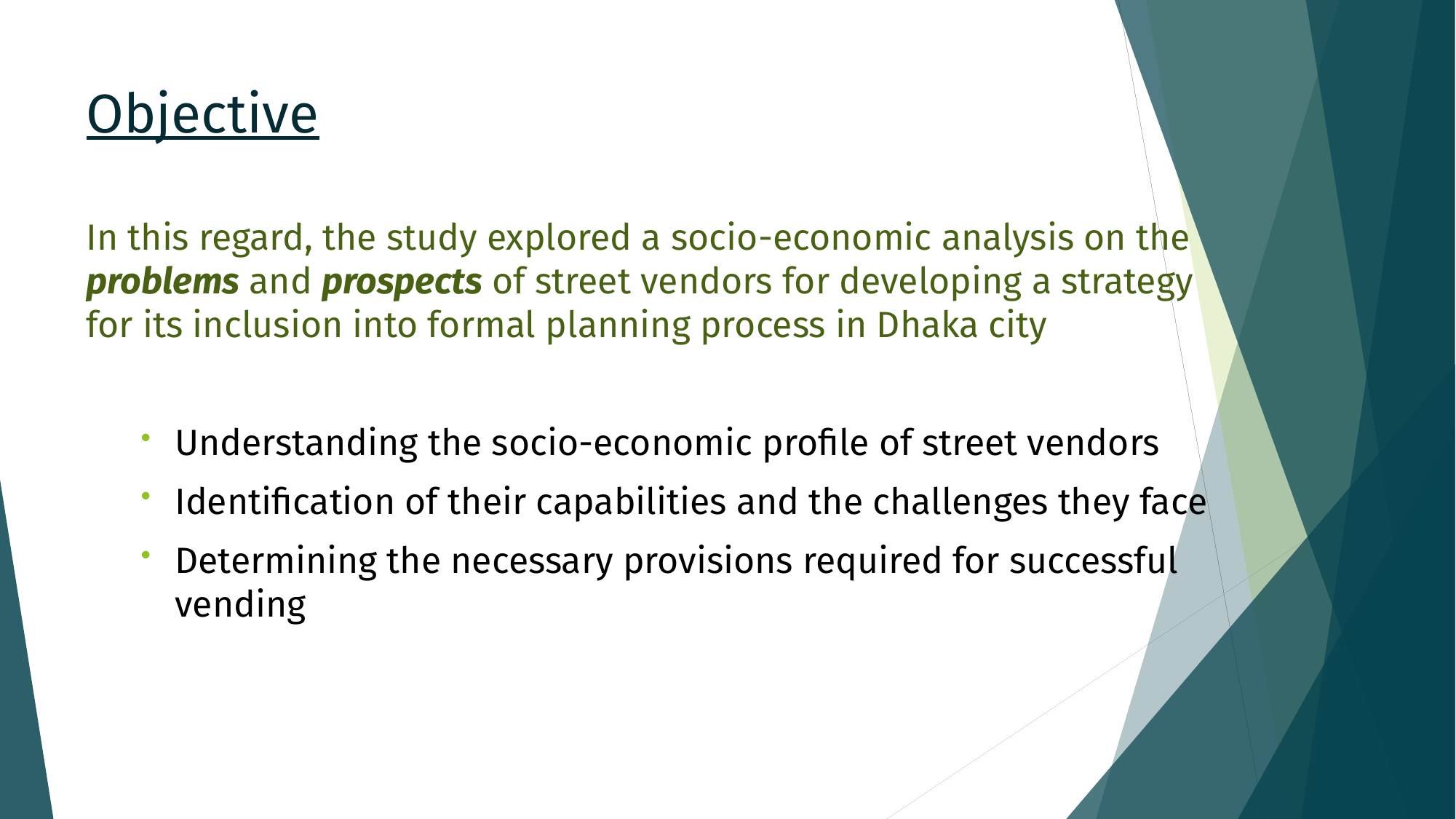

# Objective
In this regard, the study explored a socio-economic analysis on the problems and prospects of street vendors for developing a strategy for its inclusion into formal planning process in Dhaka city

Understanding the socio-economic profile of street vendors
Identification of their capabilities and the challenges they face
Determining the necessary provisions required for successful vending